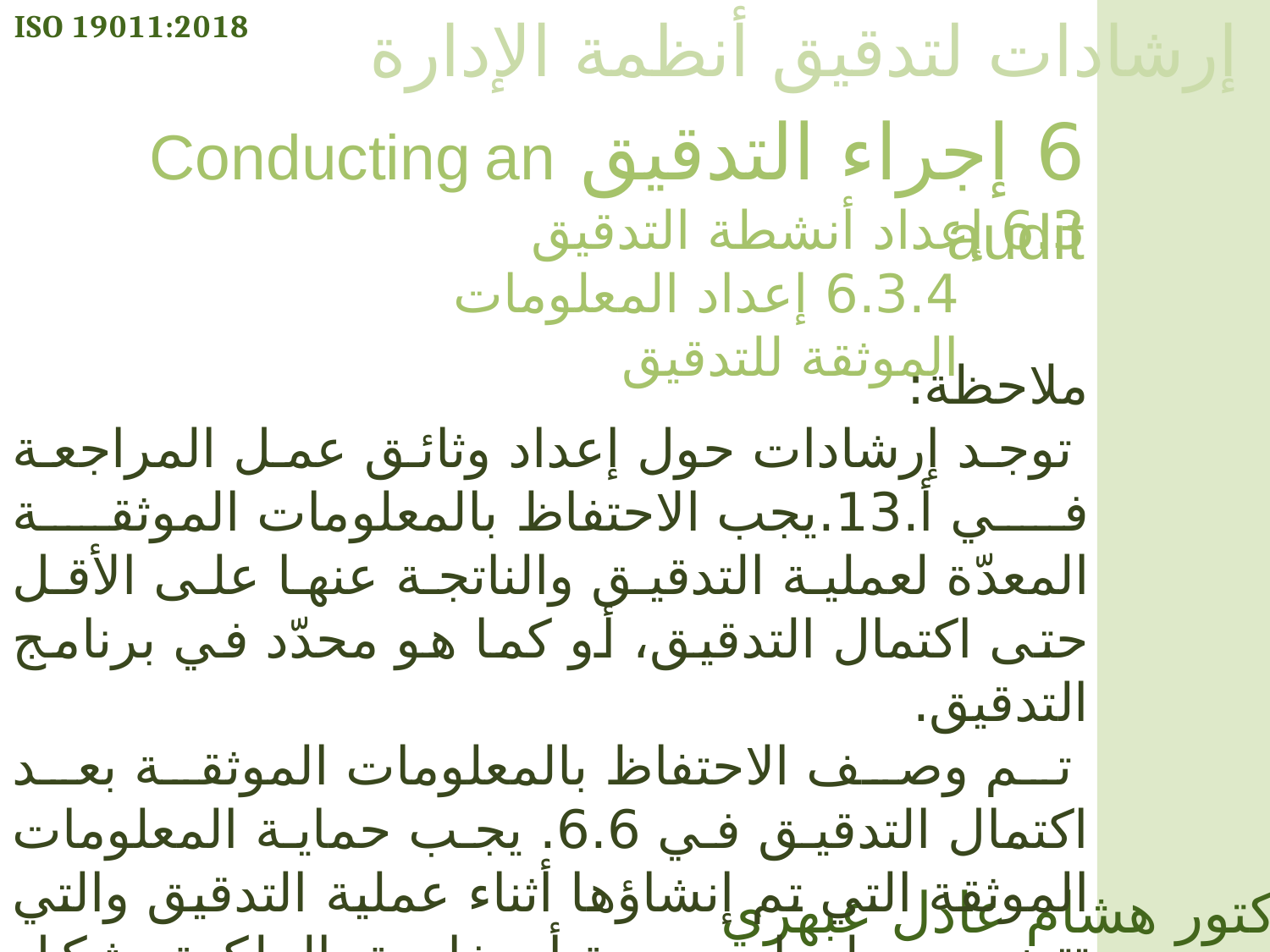

ISO 19011:2018
إرشادات لتدقيق أنظمة الإدارة

6 إجراء التدقيق Conducting an audit
6.3 إعداد أنشطة التدقيق
6.3.4 إعداد المعلومات الموثقة للتدقيق
ملاحظة:
 توجد إرشادات حول إعداد وثائق عمل المراجعة في أ.13.يجب الاحتفاظ بالمعلومات الموثقة المعدّة لعملية التدقيق والناتجة عنها على الأقل حتى اكتمال التدقيق، أو كما هو محدّد في برنامج التدقيق.
 تم وصف الاحتفاظ بالمعلومات الموثقة بعد اكتمال التدقيق في 6.6. يجب حماية المعلومات الموثقة التي تم إنشاؤها أثناء عملية التدقيق والتي تتضمن معلومات سرية أو خاصة بالملكية بشكل مناسب في جميع الأوقات من قبل أعضاء فريق التدقيق.
الدكتور هشام عادل عبهري